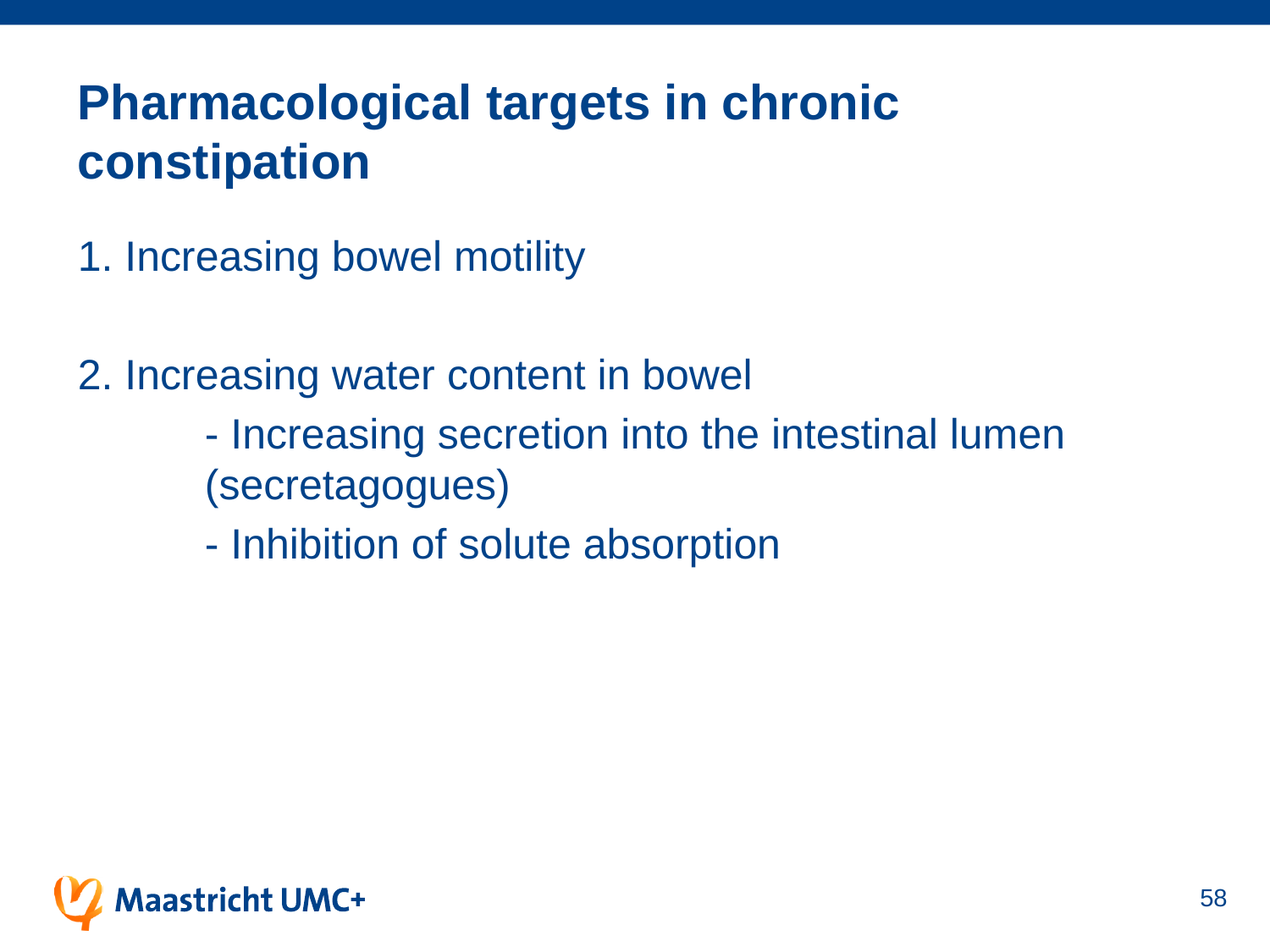

# Pharmacological targets in chronic constipation
1. Increasing bowel motility

2. Increasing water content in bowel
	- Increasing secretion into the intestinal lumen 		(secretagogues)
	- Inhibition of solute absorption

58